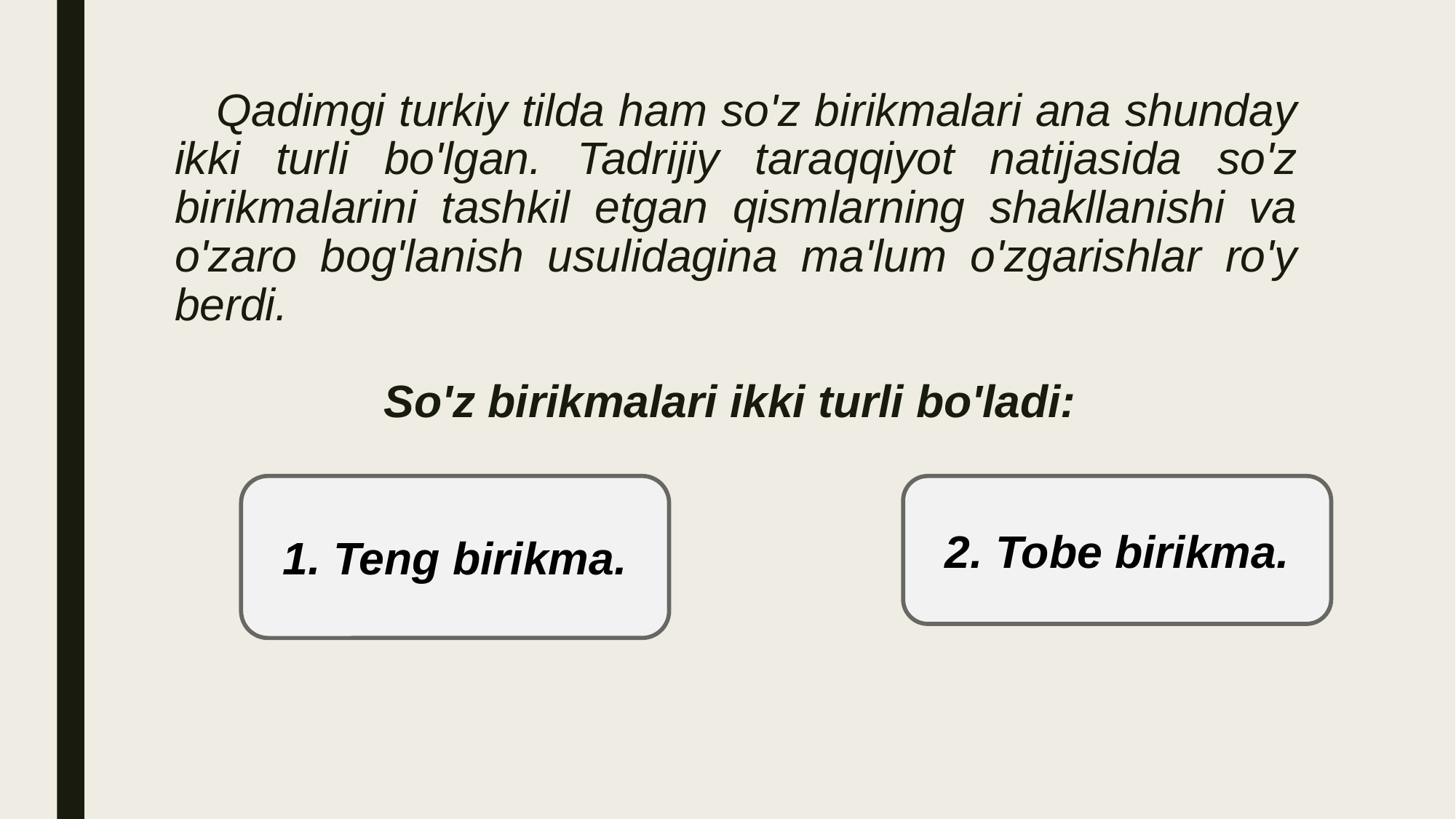

# Qadimgi turkiy tilda ham so'z birikmalari ana shunday ikki turli bo'lgan. Tadrijiy taraqqiyot natijasida so'z birikmalarini tashkil etgan qismlarning shakllanishi va o'zaro bog'lanish usulidagina ma'lum o'zgarishlar ro'y berdi.

So'z birikmalari ikki turli bo'ladi:
1. Teng birikma.
2. Tobe birikma.